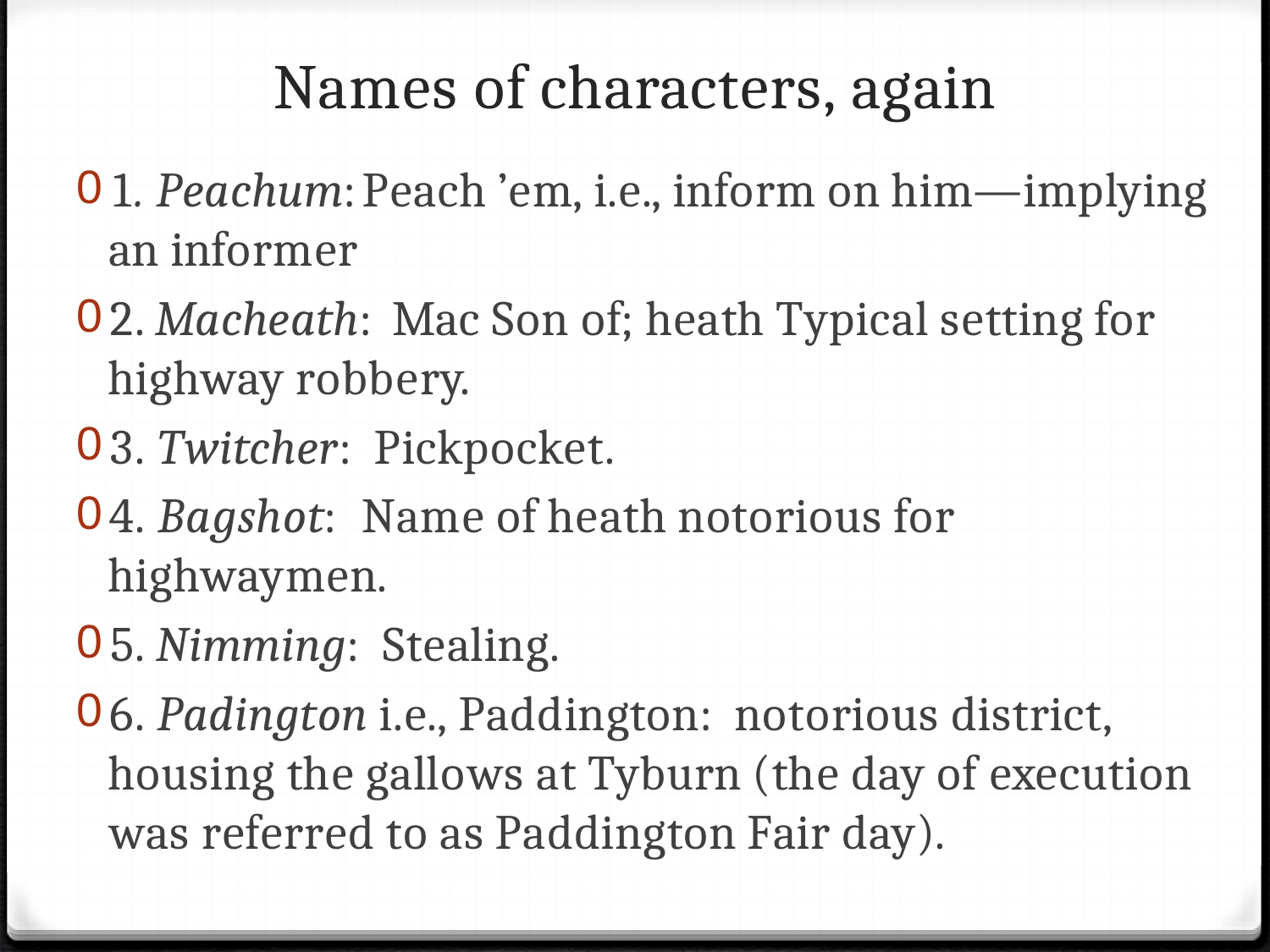

# Names of characters, again
1. Peachum:	Peach ’em, i.e., inform on him—implying an informer
2. Macheath:  Mac Son of; heath Typical setting for highway robbery.
3. Twitcher:  Pickpocket.
4. Bagshot:	Name of heath notorious for highwaymen.
5. Nimming:  Stealing.
6. Padington i.e., Paddington:  notorious district, housing the gallows at Tyburn (the day of execution was referred to as Paddington Fair day).